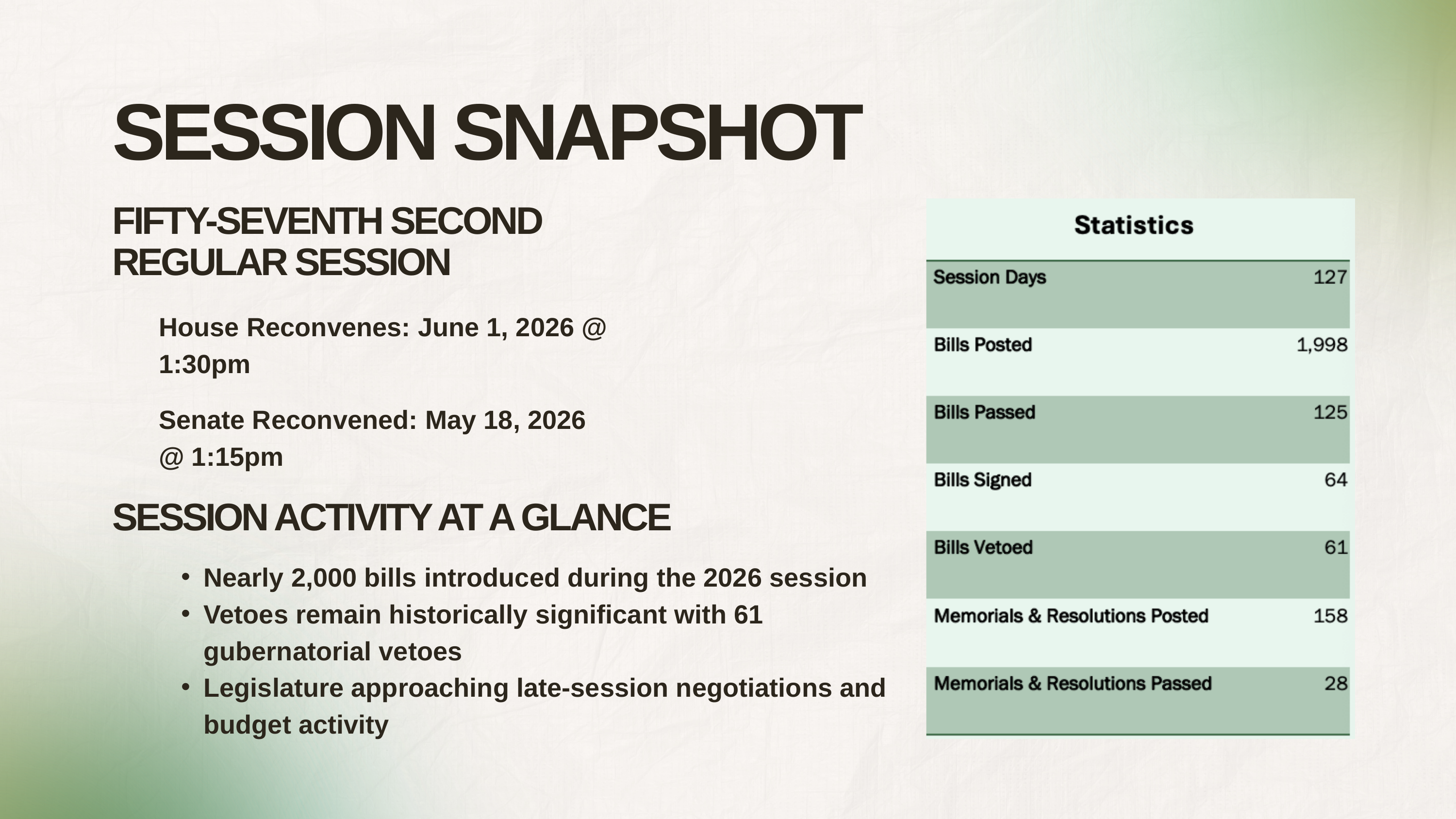

SESSION SNAPSHOT

FIFTY-SEVENTH SECOND
REGULAR SESSION
House Reconvenes: June 1, 2026 @ 1:30pm

Senate Reconvened: May 18, 2026 @ 1:15pm
SESSION ACTIVITY AT A GLANCE
Nearly 2,000 bills introduced during the 2026 session
Vetoes remain historically significant with 61 gubernatorial vetoes
Legislature approaching late-session negotiations and budget activity